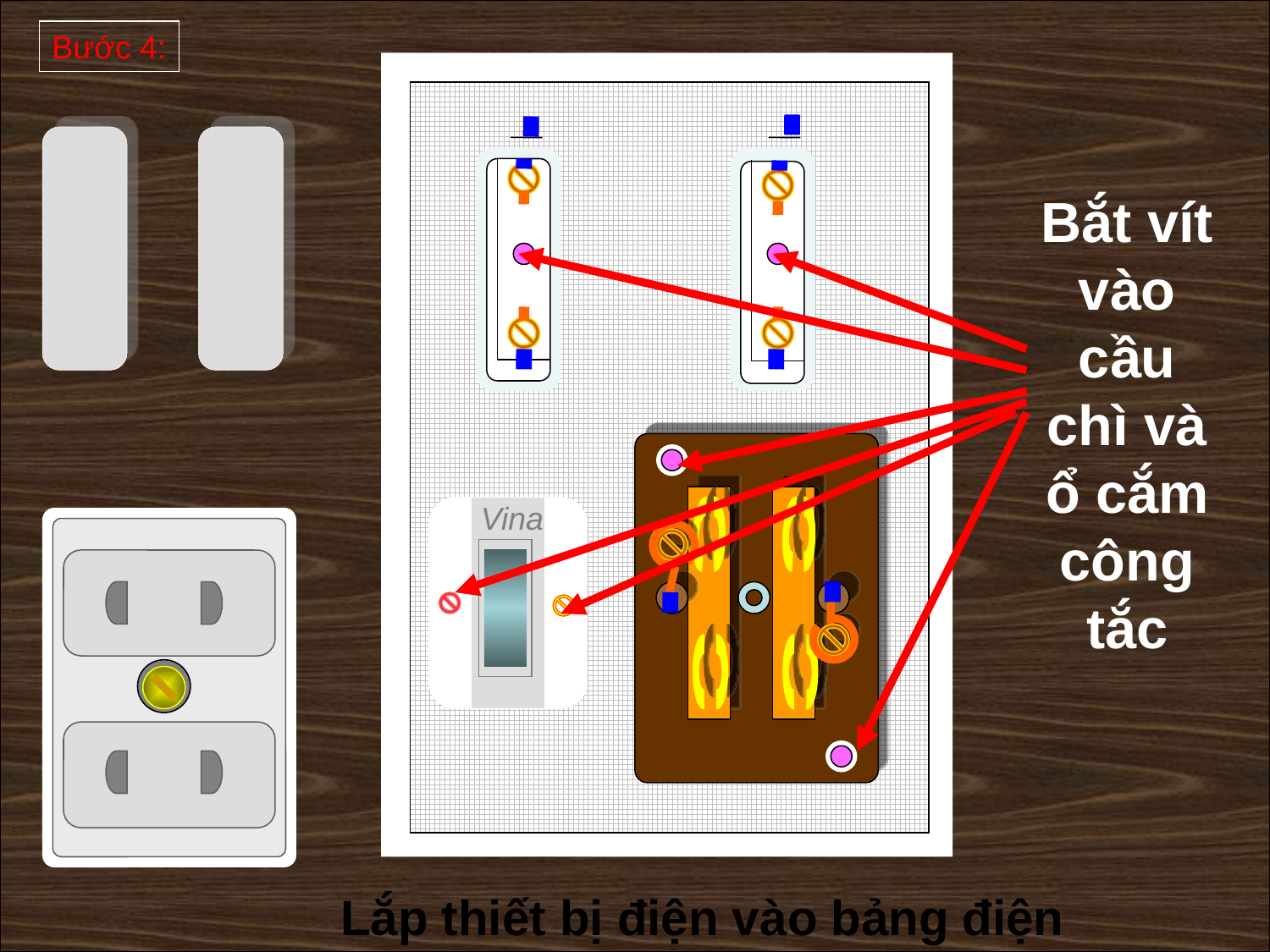

Bước 4:

Bắt vít vào cầu chì và ổ cắm công tắc

Vina

Lắp thiết bị điện vào bảng điện